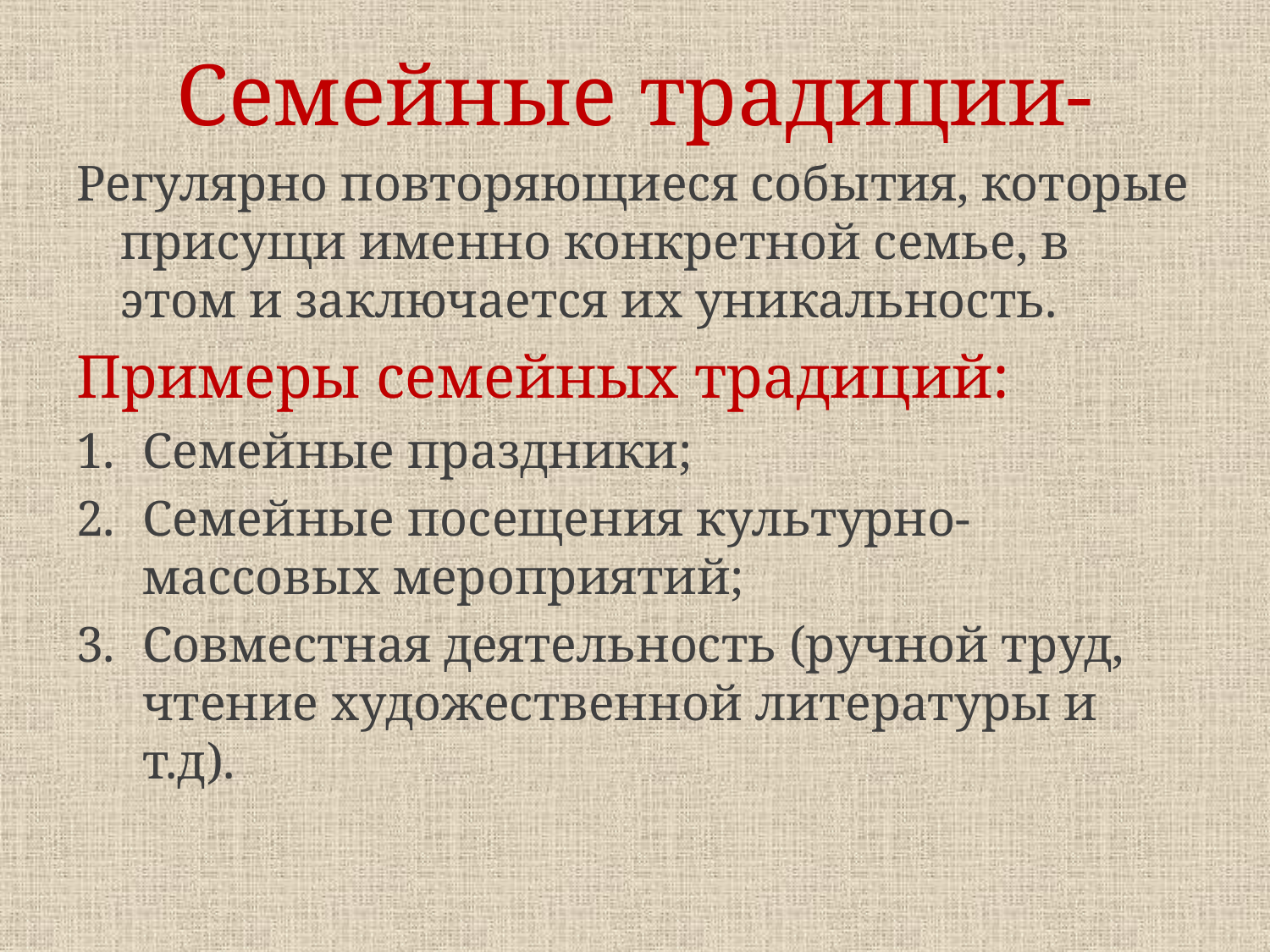

# Семейные традиции-
Регулярно повторяющиеся события, которые присущи именно конкретной семье, в этом и заключается их уникальность.
Примеры семейных традиций:
Семейные праздники;
Семейные посещения культурно-массовых мероприятий;
Совместная деятельность (ручной труд, чтение художественной литературы и т.д).